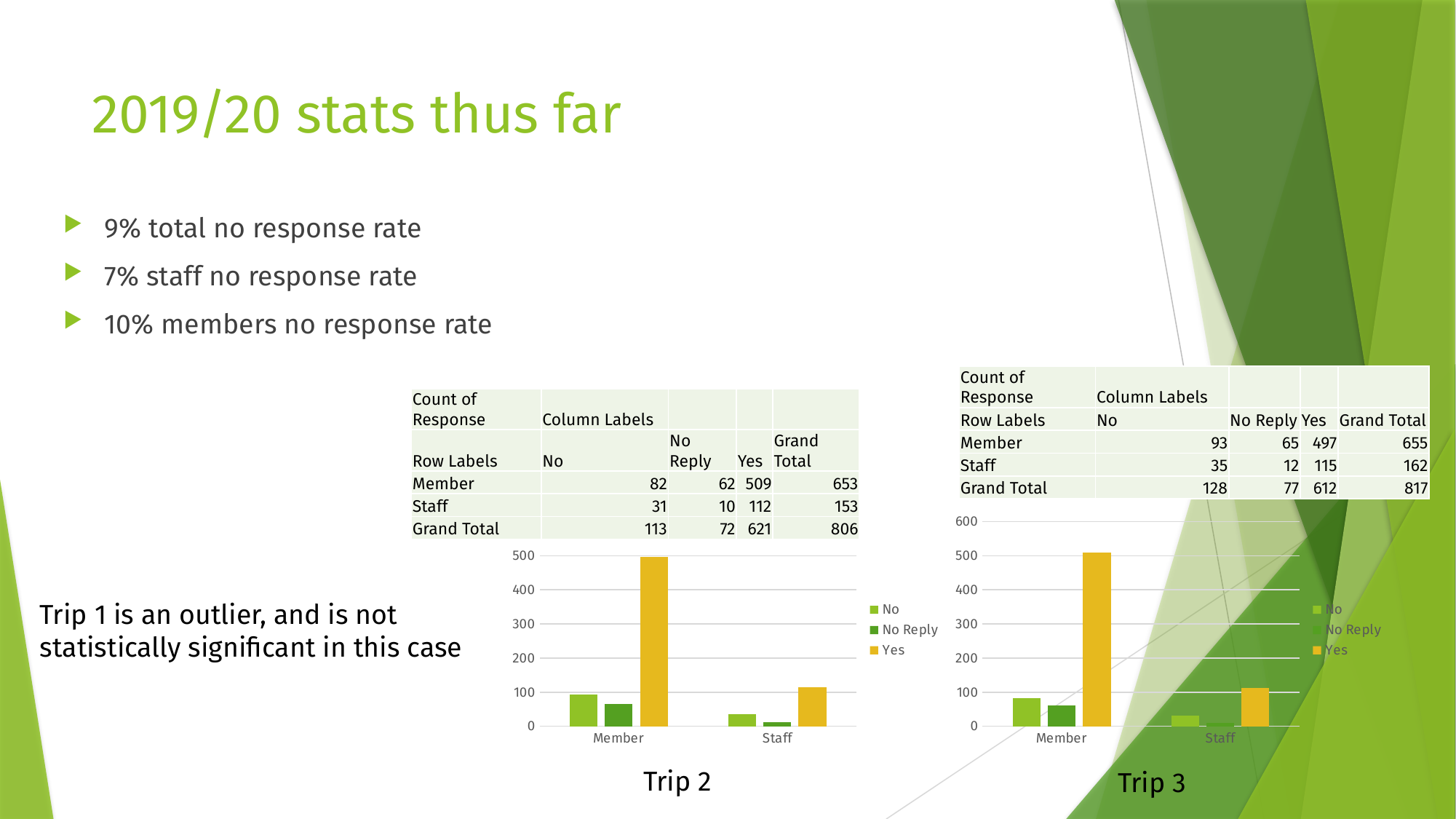

# 2019/20 stats thus far
9% total no response rate
7% staff no response rate
10% members no response rate
| Count of Response | Column Labels |  |  |  |
| --- | --- | --- | --- | --- |
| Row Labels | No | No Reply | Yes | Grand Total |
| Member | 93 | 65 | 497 | 655 |
| Staff | 35 | 12 | 115 | 162 |
| Grand Total | 128 | 77 | 612 | 817 |
| Count of Response | Column Labels |  |  |  |
| --- | --- | --- | --- | --- |
| Row Labels | No | No Reply | Yes | Grand Total |
| Member | 82 | 62 | 509 | 653 |
| Staff | 31 | 10 | 112 | 153 |
| Grand Total | 113 | 72 | 621 | 806 |

### Chart

| Category | No | No Reply | Yes |
|---|---|---|---|
| Member | 93.0 | 65.0 | 497.0 |
| Staff | 35.0 | 12.0 | 115.0 |

### Chart

| Category | No | No Reply | Yes |
|---|---|---|---|
| Member | 82.0 | 62.0 | 509.0 |
| Staff | 31.0 | 10.0 | 112.0 |
Trip 1 is an outlier, and is not
statistically significant in this case
Trip 2
Trip 3